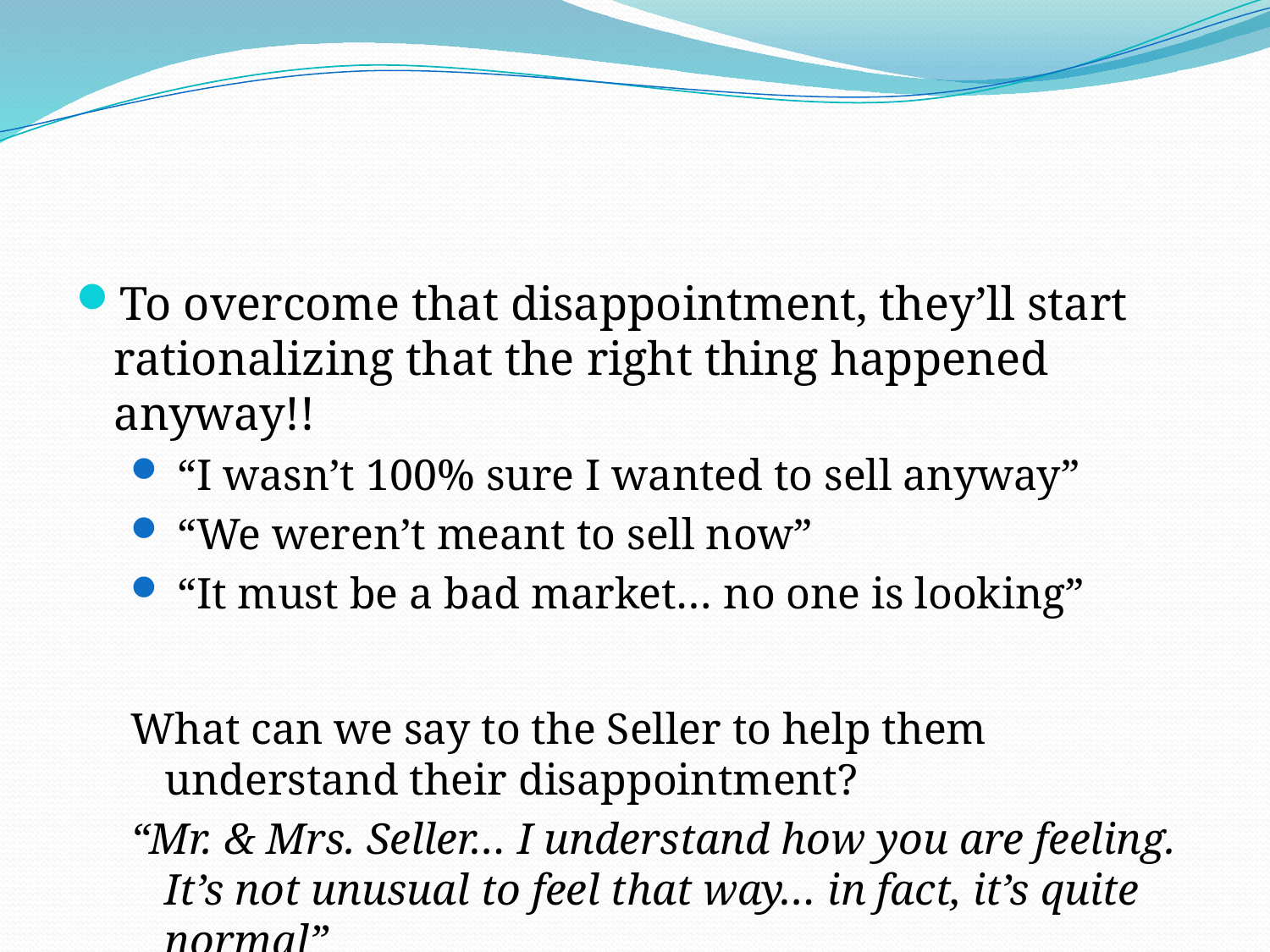

#
To overcome that disappointment, they’ll start rationalizing that the right thing happened anyway!!
 “I wasn’t 100% sure I wanted to sell anyway”
 “We weren’t meant to sell now”
 “It must be a bad market… no one is looking”

What can we say to the Seller to help them understand their disappointment?
“Mr. & Mrs. Seller… I understand how you are feeling.  It’s not unusual to feel that way… in fact, it’s quite normal”